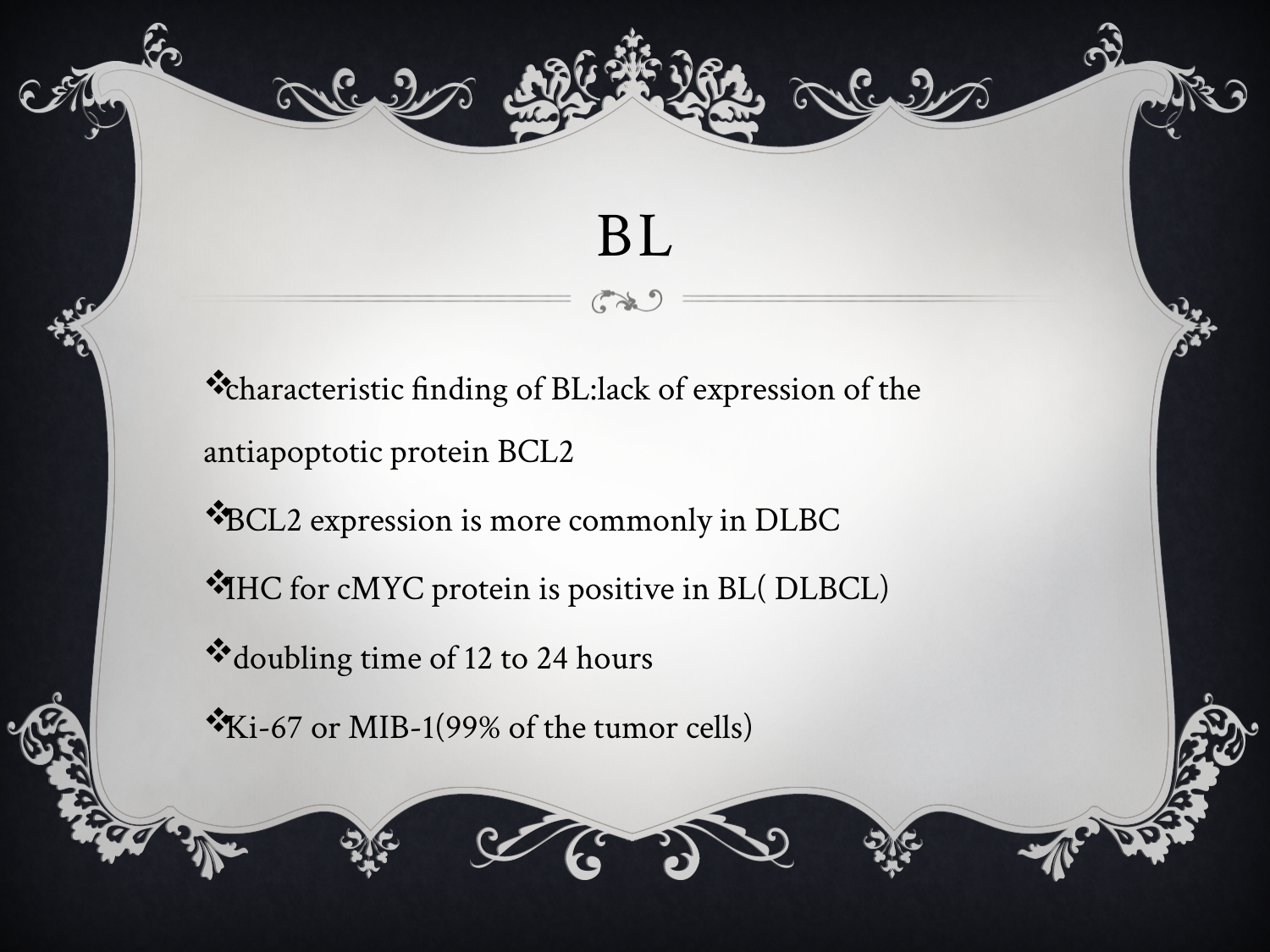

# bl
characteristic finding of BL:lack of expression of the antiapoptotic protein BCL2
BCL2 expression is more commonly in DLBC
IHC for cMYC protein is positive in BL( DLBCL)
 doubling time of 12 to 24 hours
Ki-67 or MIB-1(99% of the tumor cells)